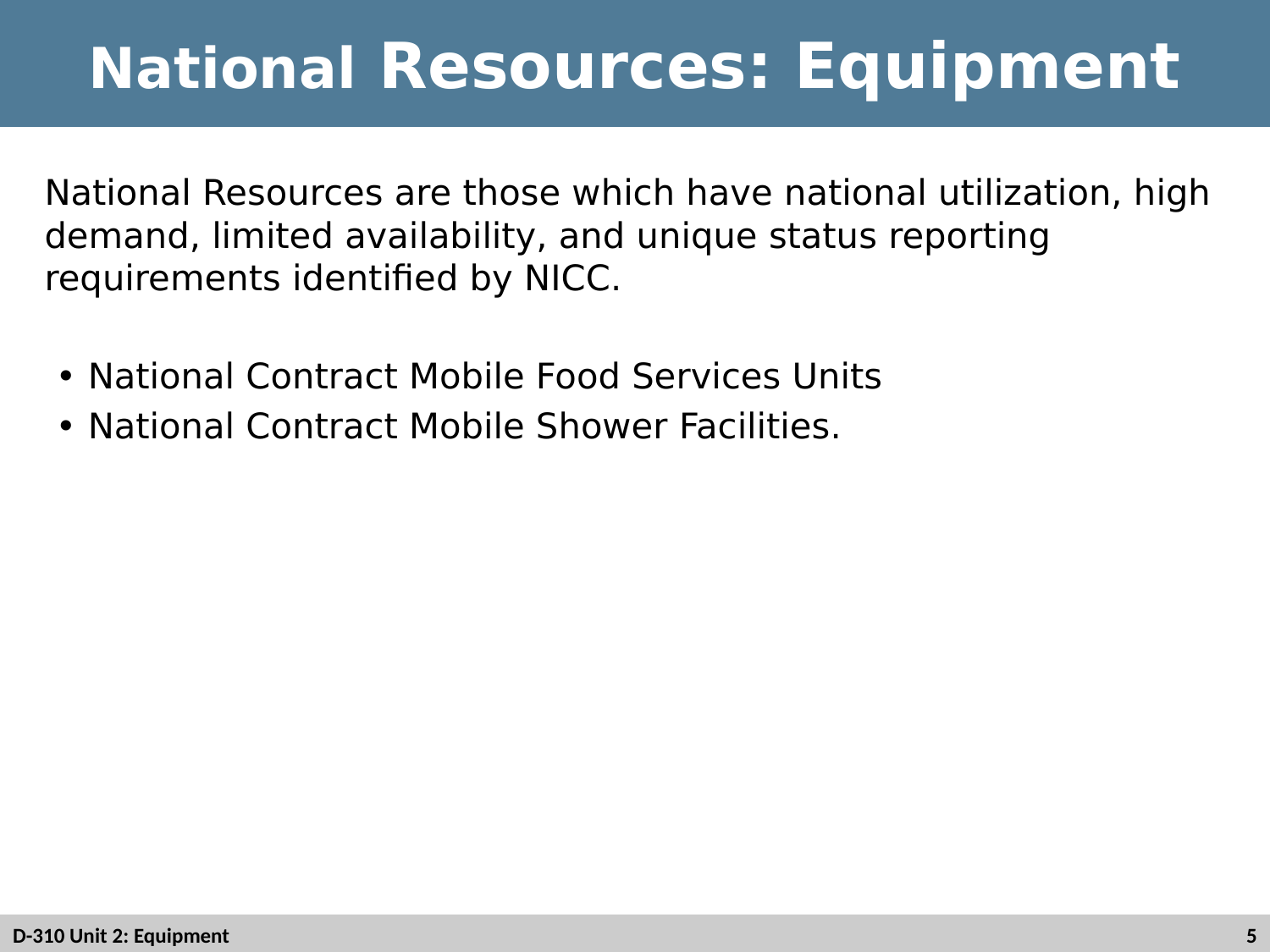

# National Resources: Equipment
National Resources are those which have national utilization, high demand, limited availability, and unique status reporting requirements identified by NICC.

 • National Contract Mobile Food Services Units
 • National Contract Mobile Shower Facilities.